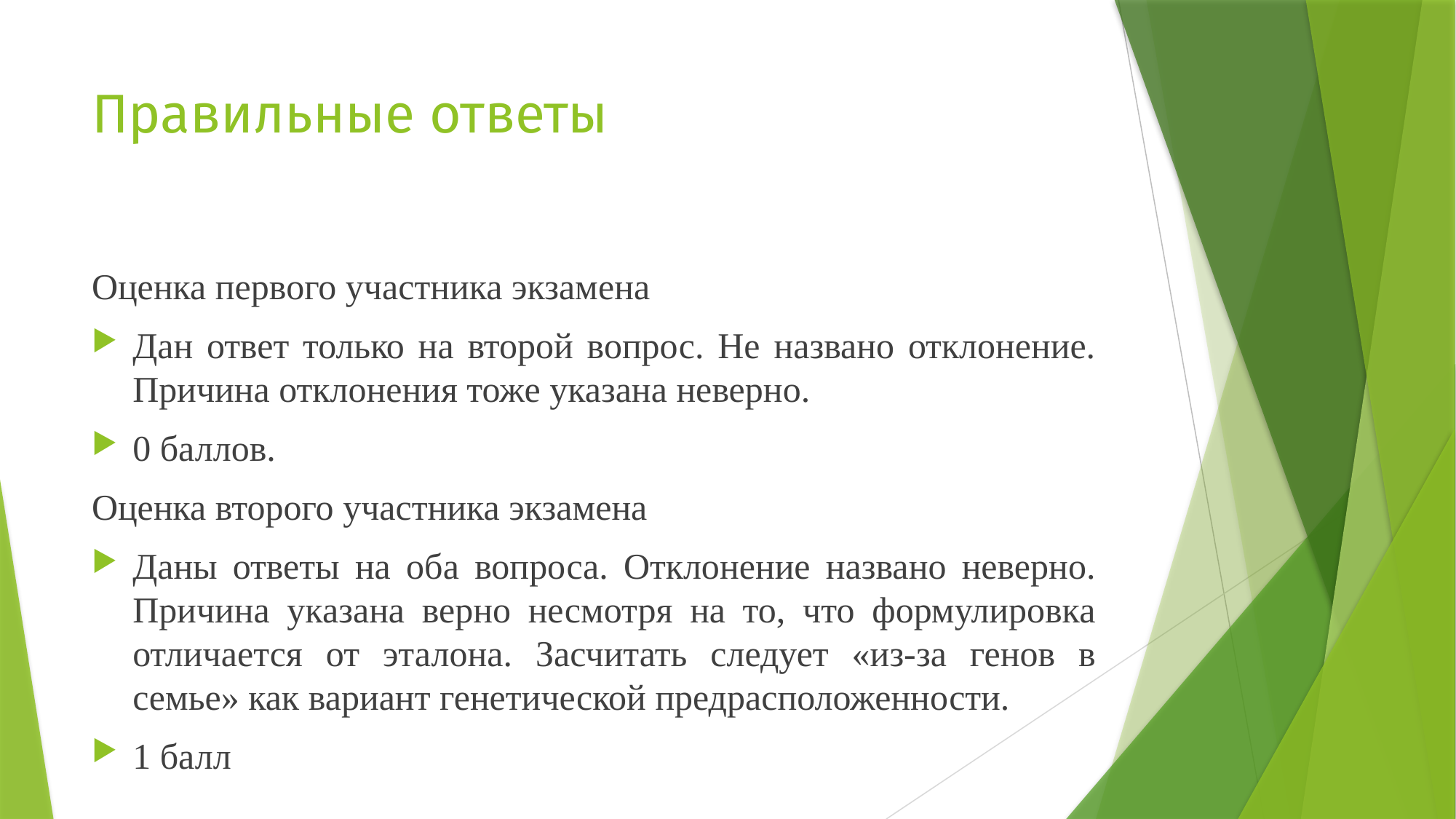

# Правильные ответы
Оценка первого участника экзамена
Дан ответ только на второй вопрос. Не названо отклонение. Причина отклонения тоже указана неверно.
0 баллов.
Оценка второго участника экзамена
Даны ответы на оба вопроса. Отклонение названо неверно. Причина указана верно несмотря на то, что формулировка отличается от эталона. Засчитать следует «из-за генов в семье» как вариант генетической предрасположенности.
1 балл